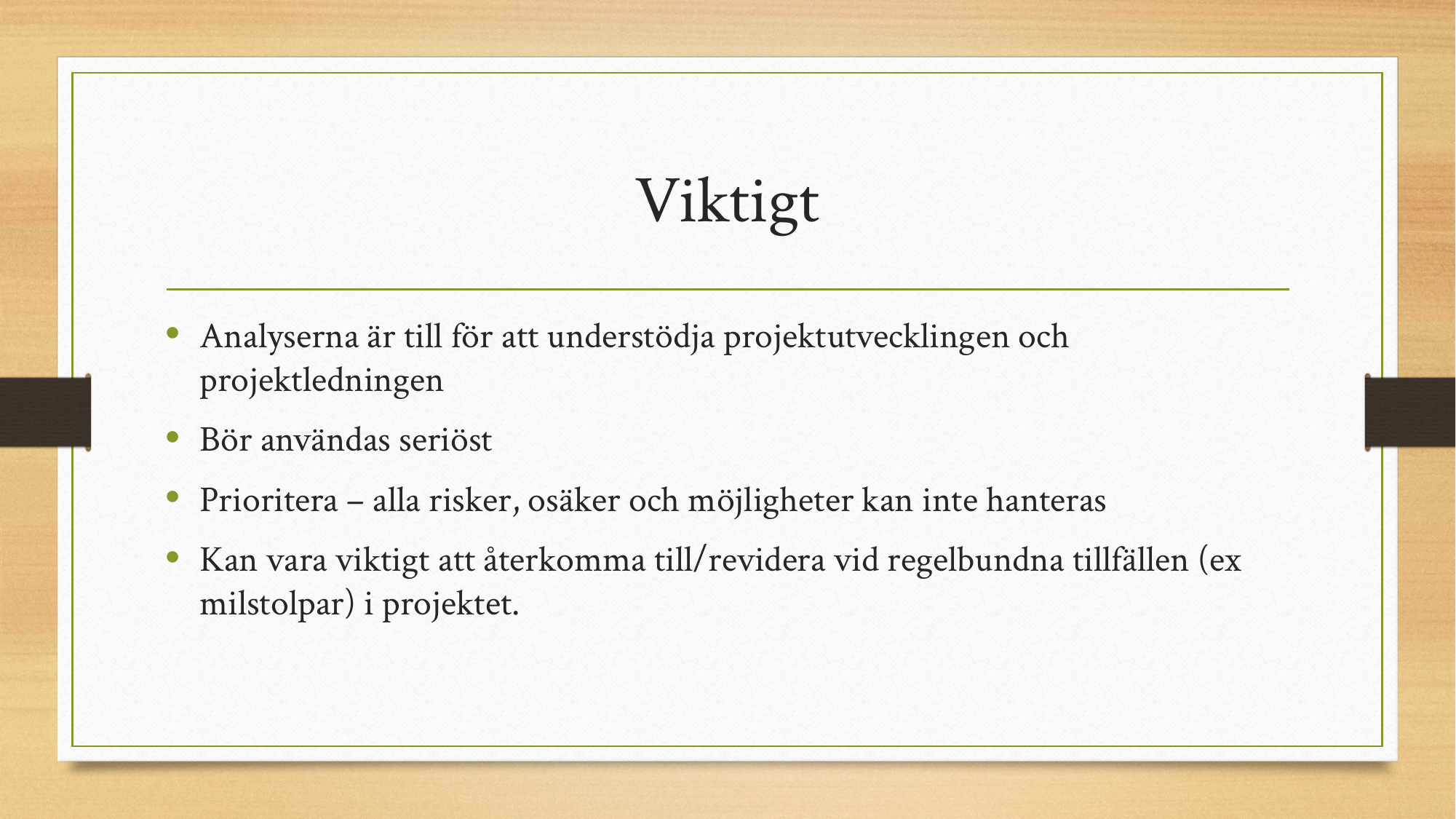

# Viktigt
Analyserna är till för att understödja projektutvecklingen och projektledningen
Bör användas seriöst
Prioritera – alla risker, osäker och möjligheter kan inte hanteras
Kan vara viktigt att återkomma till/revidera vid regelbundna tillfällen (ex milstolpar) i projektet.